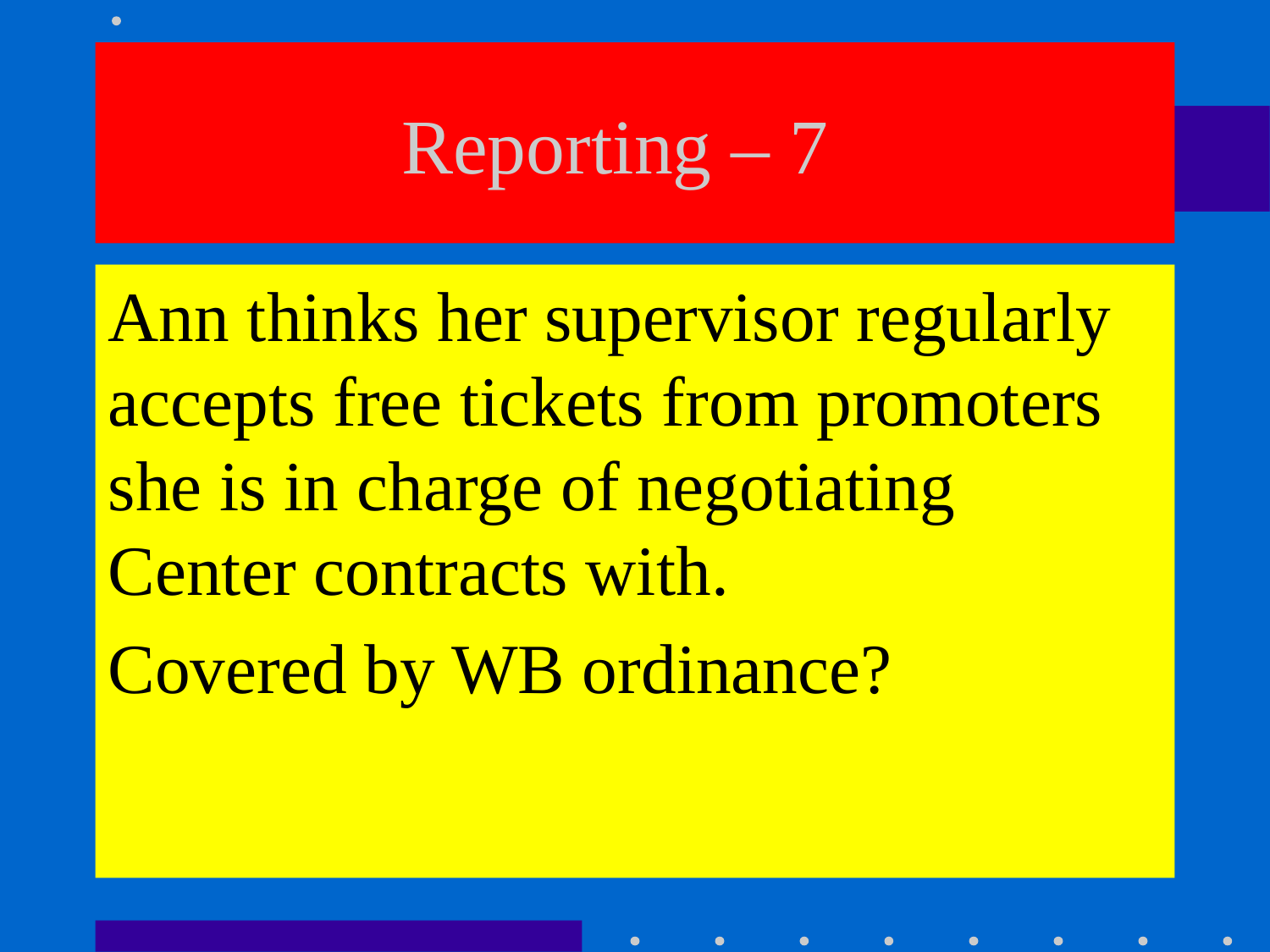

# Reporting – 7
Ann thinks her supervisor regularly accepts free tickets from promoters she is in charge of negotiating Center contracts with.
Covered by WB ordinance?